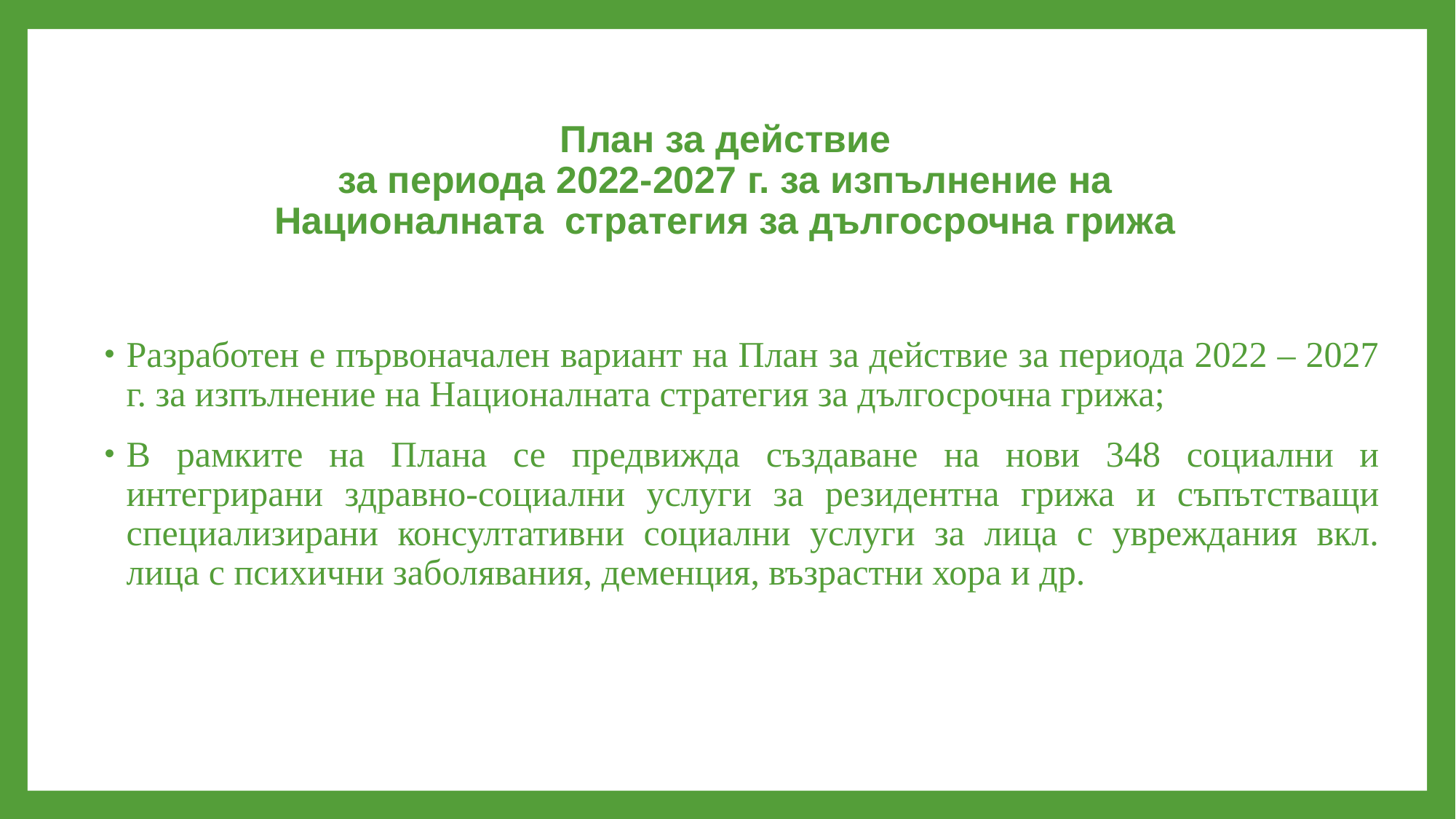

# План за действие за периода 2022-2027 г. за изпълнение на Националната  стратегия за дългосрочна грижа

Разработен е първоначален вариант на План за действие за периода 2022 – 2027 г. за изпълнение на Националната стратегия за дългосрочна грижа;
В рамките на Плана се предвижда създаване на нови 348 социални и интегрирани здравно-социални услуги за резидентна грижа и съпътстващи специализирани консултативни социални услуги за лица с увреждания вкл. лица с психични заболявания, деменция, възрастни хора и др.